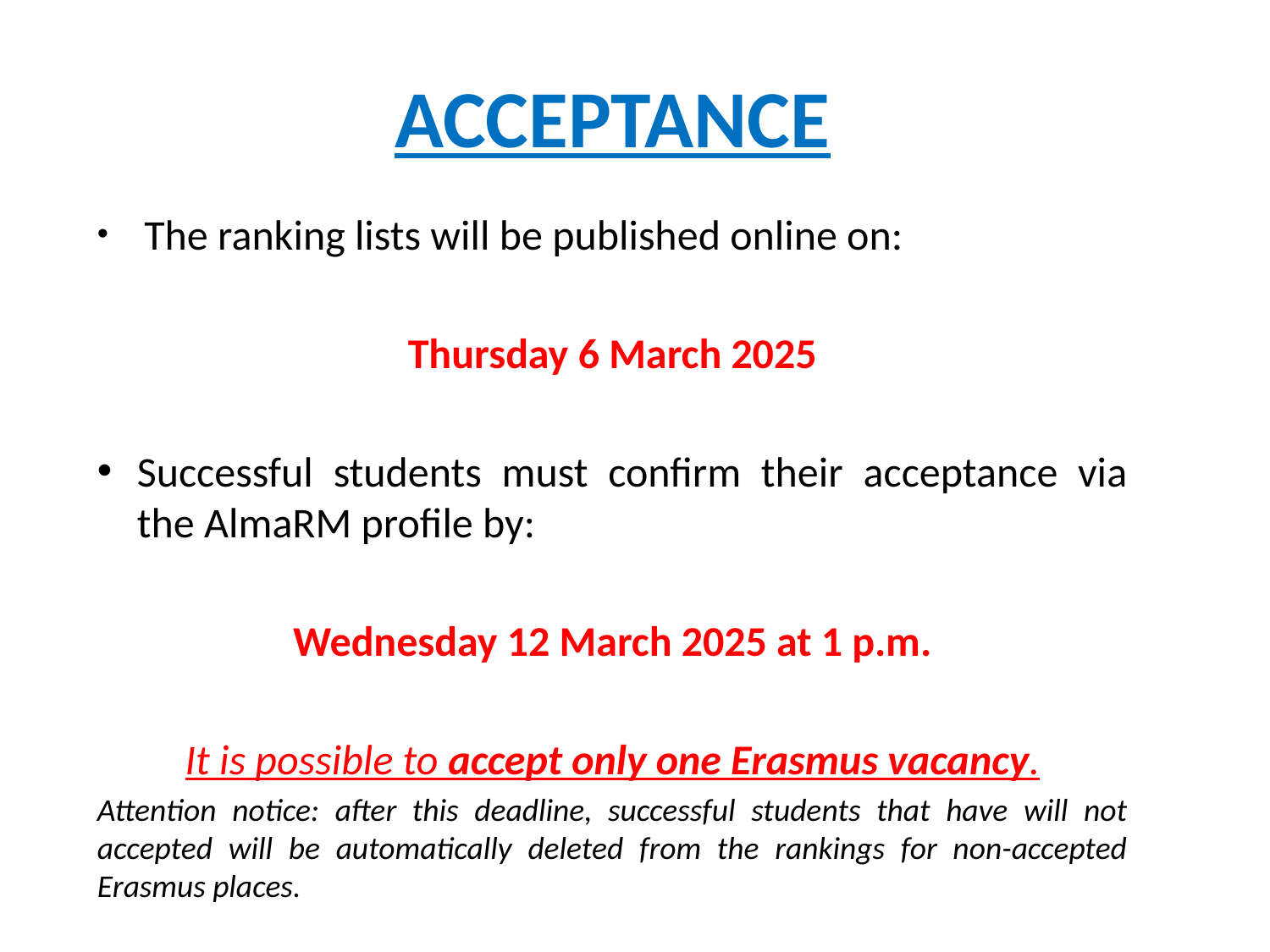

# ACCEPTANCE
 The ranking lists will be published online on:

Thursday 6 March 2025

Successful students must confirm their acceptance via the AlmaRM profile by:

Wednesday 12 March 2025 at 1 p.m.

It is possible to accept only one Erasmus vacancy.
Attention notice: after this deadline, successful students that have will not accepted will be automatically deleted from the rankings for non-accepted Erasmus places.